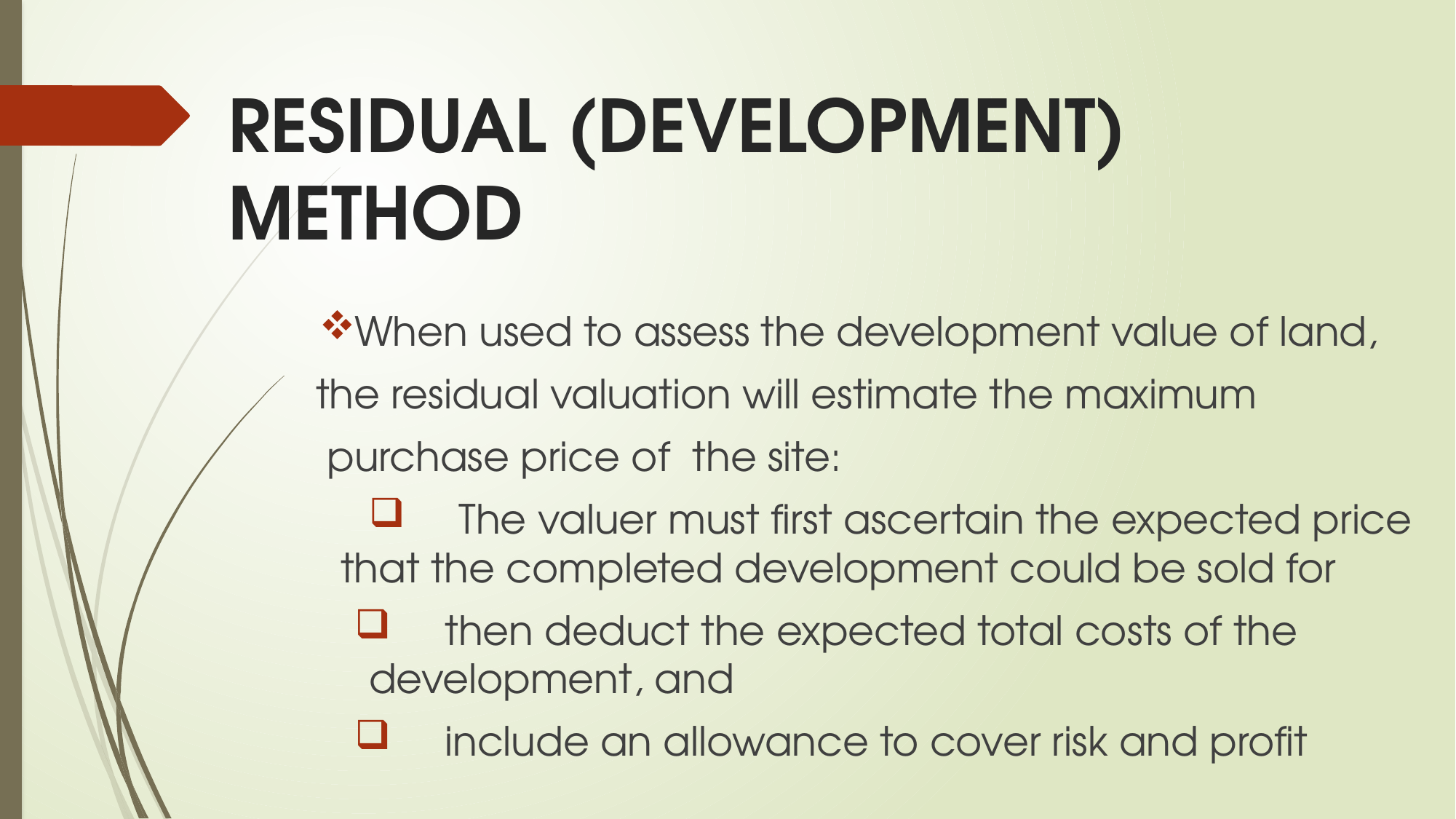

# RESIDUAL (DEVELOPMENT) METHOD

When used to assess the development value of land,
      the residual valuation will estimate the maximum
       purchase price of  the site:
     The valuer must first ascertain the expected price that the completed development could be sold for
     then deduct the expected total costs of the development, and
     include an allowance to cover risk and profit